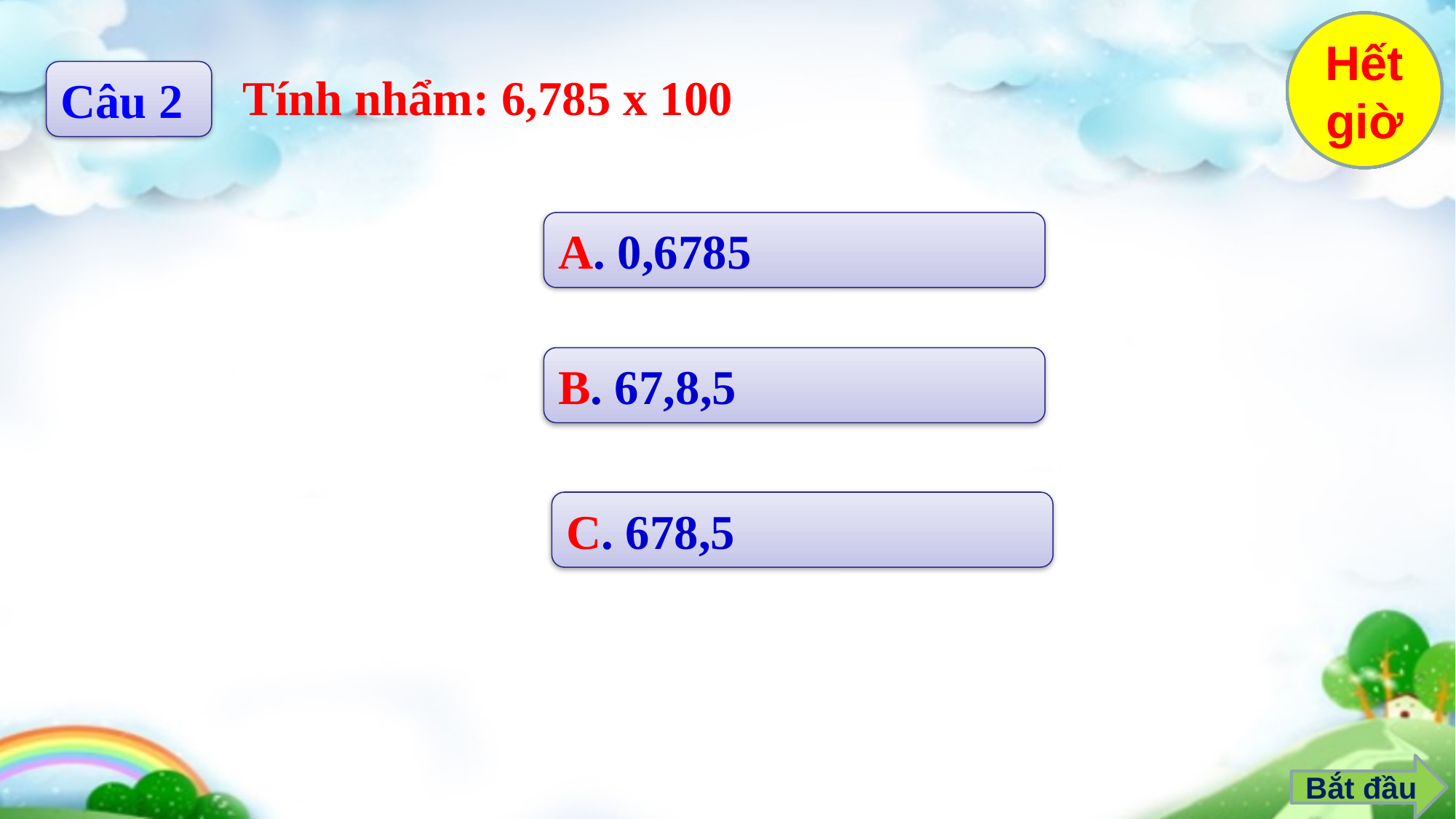

10
9
8
7
6
5
4
3
2
1
Hết giờ
Câu 2
Tính nhẩm: 6,785 x 100
A. 0,6785
B. 67,8,5
C. 678,5
Bắt đầu